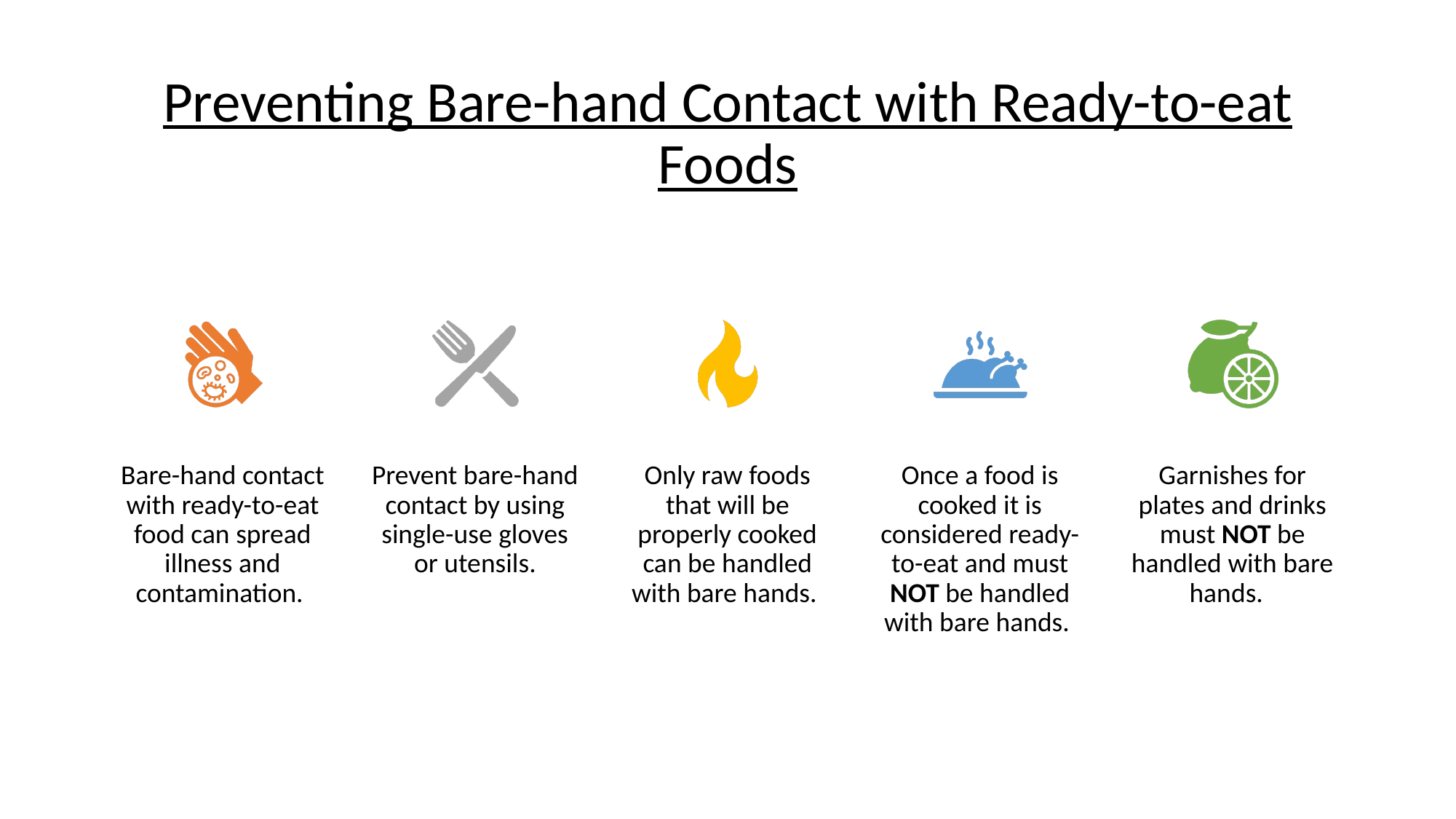

# Preventing Bare-hand Contact with Ready-to-eat Foods

Bare-hand contact with ready-to-eat food can spread illness and contamination.
Prevent bare-hand contact by using single-use gloves or utensils.
Only raw foods that will be properly cooked can be handled with bare hands.
Once a food is cooked it is considered ready-to-eat and must NOT be handled with bare hands.
Garnishes for plates and drinks must NOT be handled with bare hands.